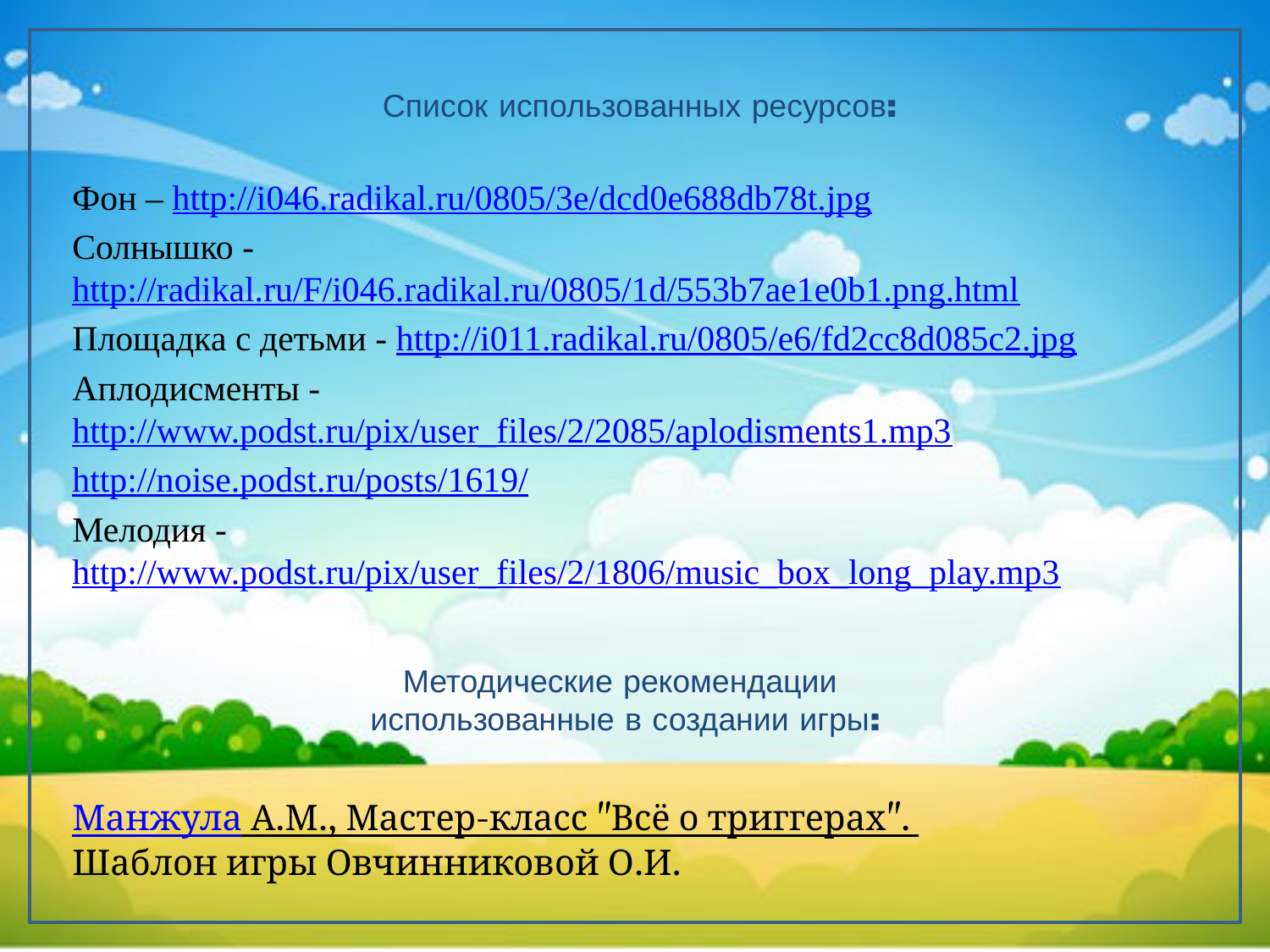

Список использованных ресурсов:
Фон – http://i046.radikal.ru/0805/3e/dcd0e688db78t.jpg
Солнышко - http://radikal.ru/F/i046.radikal.ru/0805/1d/553b7ae1e0b1.png.html
Площадка с детьми - http://i011.radikal.ru/0805/e6/fd2cc8d085c2.jpg
Аплодисменты - http://www.podst.ru/pix/user_files/2/2085/aplodisments1.mp3
http://noise.podst.ru/posts/1619/
Мелодия - http://www.podst.ru/pix/user_files/2/1806/music_box_long_play.mp3

Манжула А.М., Мастер-класс "Всё о триггерах".
Шаблон игры Овчинниковой О.И.

Методические рекомендации
 использованные в создании игры: